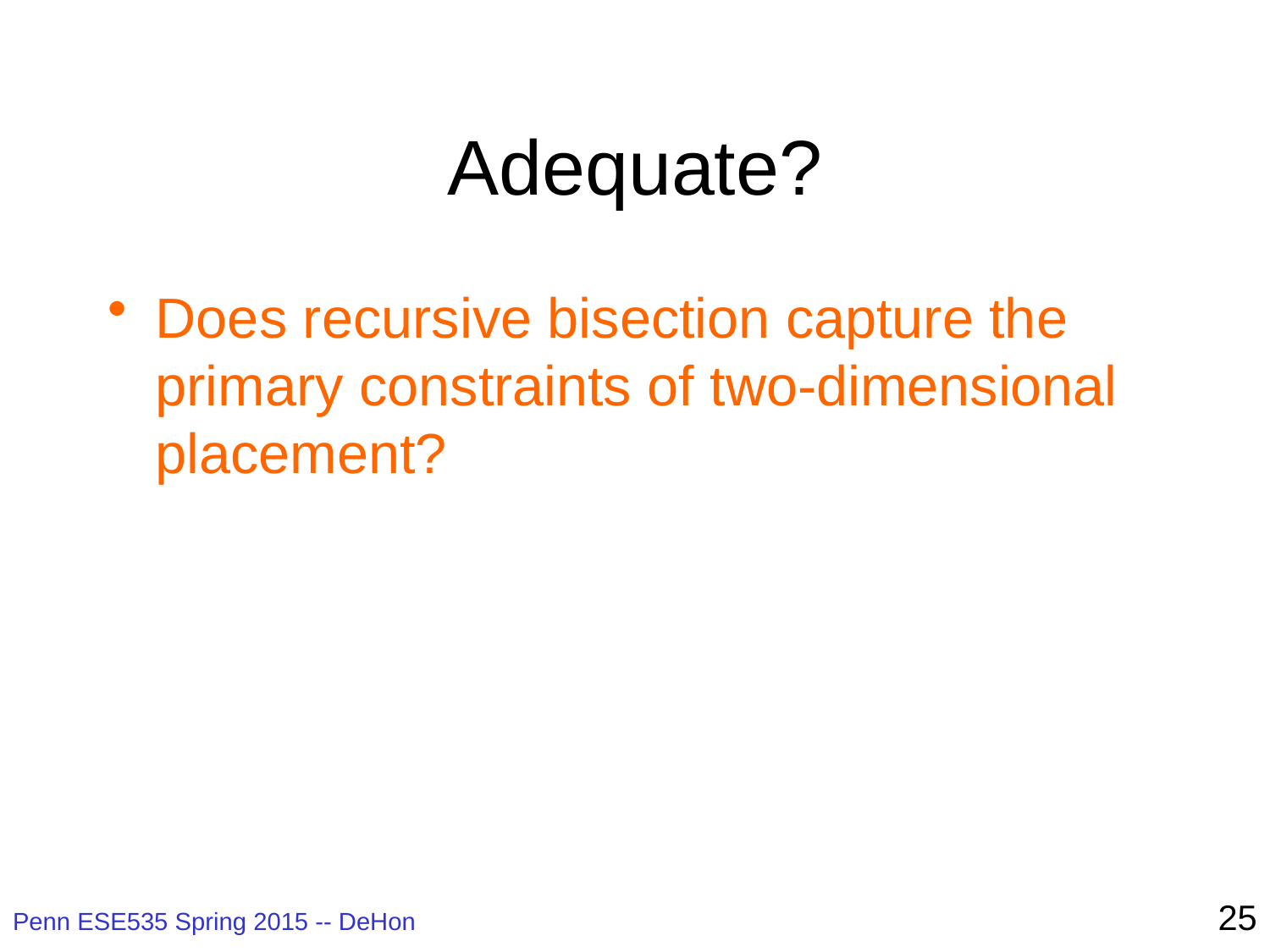

# Adequate?
Does recursive bisection capture the primary constraints of two-dimensional placement?
25
Penn ESE535 Spring 2015 -- DeHon